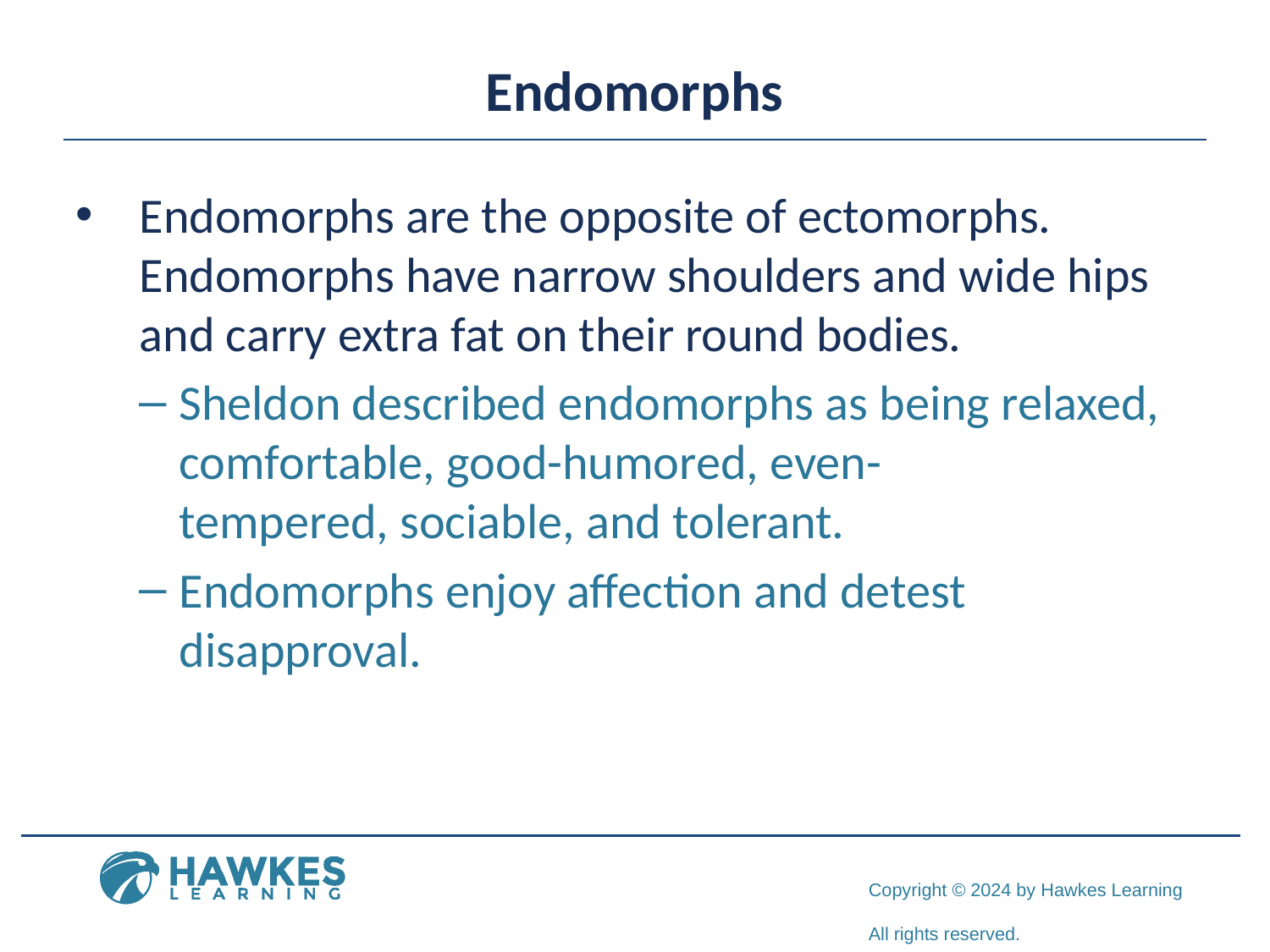

# Endomorphs
Endomorphs are the opposite of ectomorphs. Endomorphs have narrow shoulders and wide hips and carry extra fat on their round bodies.
Sheldon described endomorphs as being relaxed, comfortable, good-humored, even-tempered, sociable, and tolerant.
Endomorphs enjoy affection and detest disapproval.